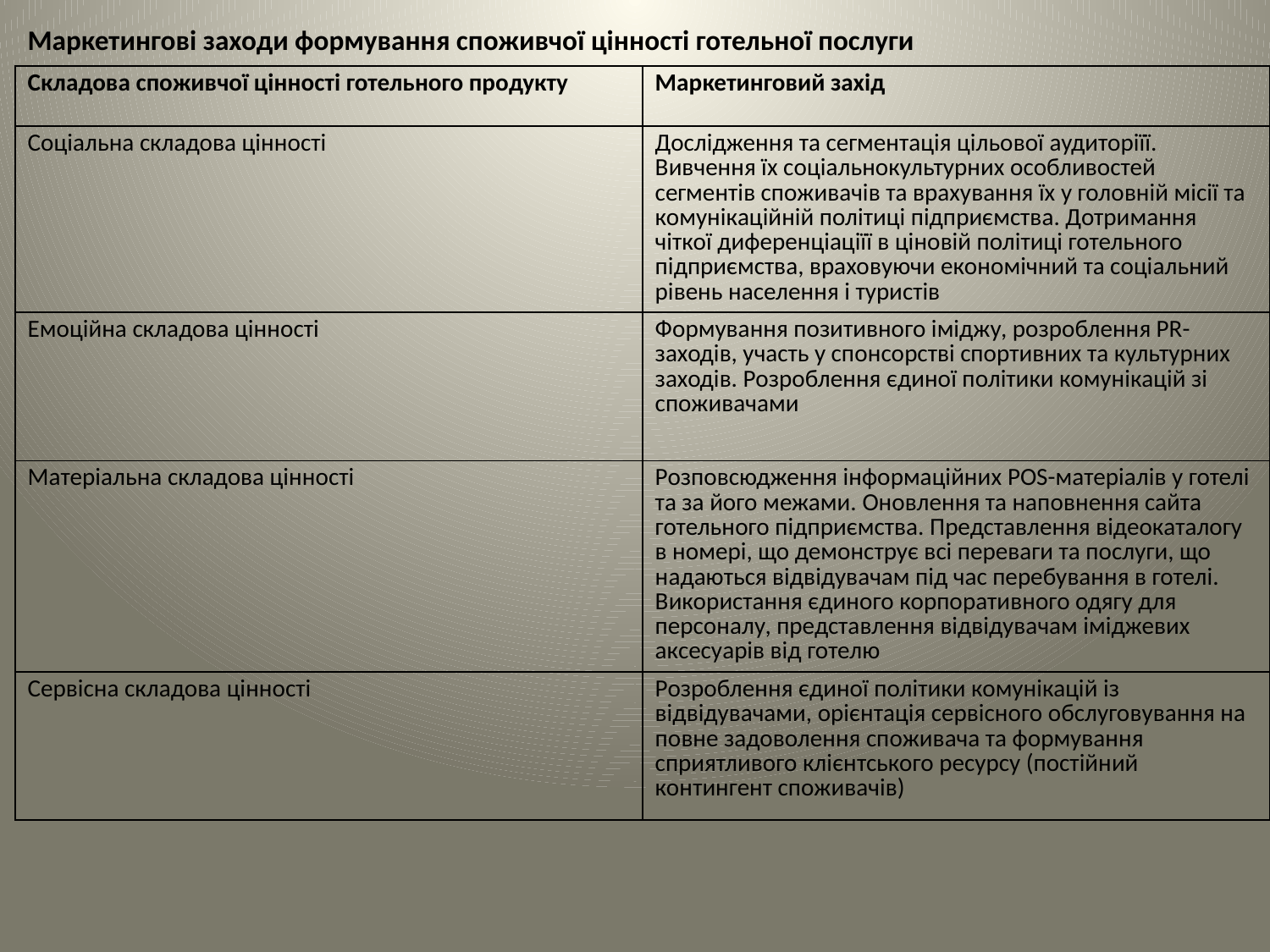

Маркетингові заходи формування споживчої цінності готельної послуги

| Складова споживчої цінності готельного продукту | Маркетинговий захід |
| --- | --- |
| Соціальна складова цінності | Дослідження та сегментація цільової аудиторіїї. Вивчення їх соціальнокультурних особливостей сегментів споживачів та врахування їх у головній місії та комунікаційній політиці підприємства. Дотримання чіткої диференціаціїї в ціновій політиці готельного підприємства, враховуючи економічний та соціальний рівень населення і туристів |
| Емоційна складова цінності | Формування позитивного іміджу, розроблення PR-заходів, участь у спонсорстві спортивних та культурних заходів. Розроблення єдиної політики комунікацій зі споживачами |
| Матеріальна складова цінності | Розповсюдження інформаційних POS-матеріалів у готелі та за його межами. Оновлення та наповнення сайта готельного підприємства. Представлення відеокаталогу в номері, що демонструє всі переваги та послуги, що надаються відвідувачам під час перебування в готелі. Використання єдиного корпоративного одягу для персоналу, представлення відвідувачам іміджевих аксесуарів від готелю |
| Сервісна складова цінності | Розроблення єдиної політики комунікацій із відвідувачами, орієнтація сервісного обслуговування на повне задоволення споживача та формування сприятливого клієнтського ресурсу (постійний контингент споживачів) |